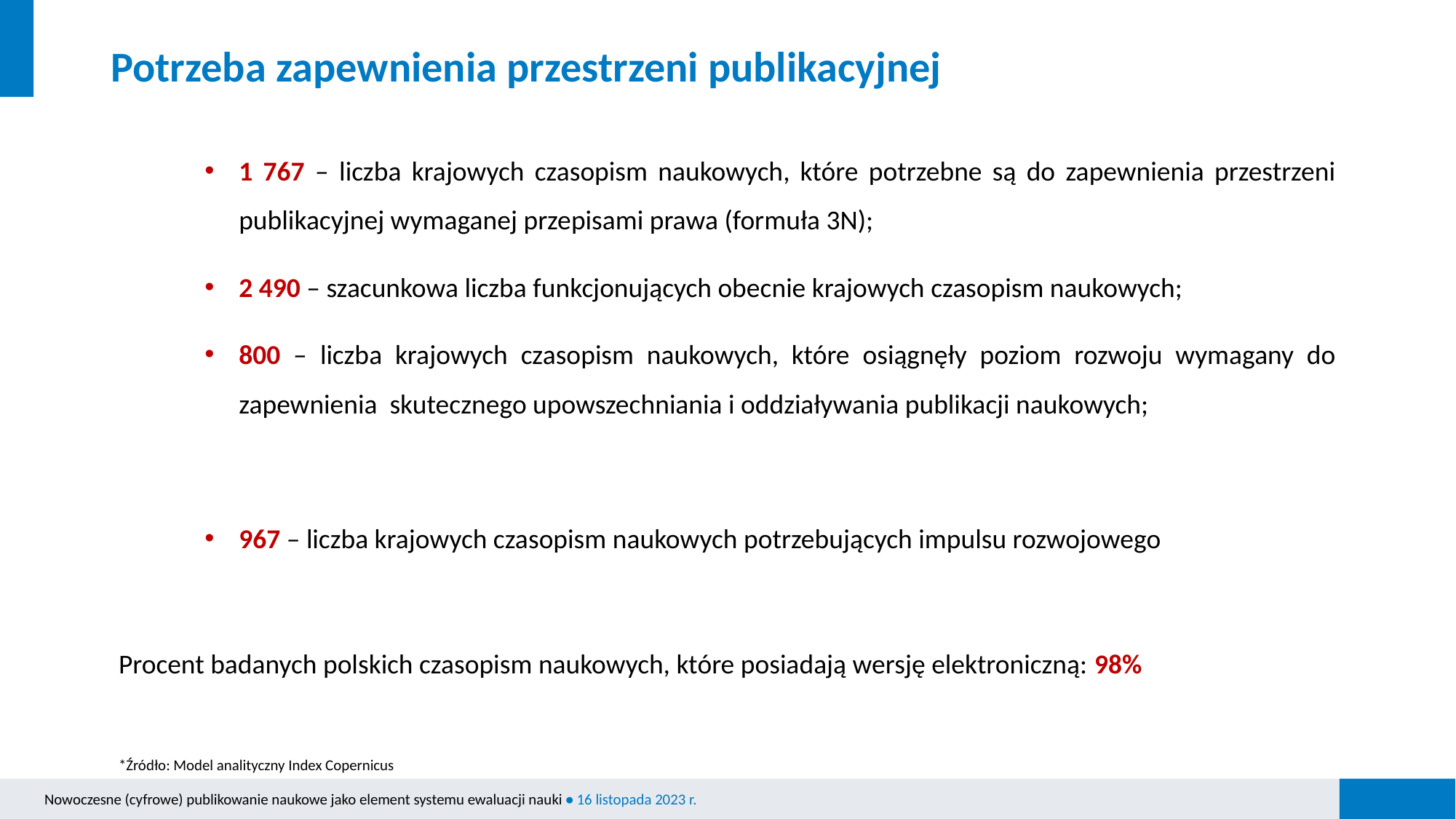

# Potrzeba zapewnienia przestrzeni publikacyjnej
1 767 – liczba krajowych czasopism naukowych, które potrzebne są do zapewnienia przestrzeni publikacyjnej wymaganej przepisami prawa (formuła 3N);
2 490 – szacunkowa liczba funkcjonujących obecnie krajowych czasopism naukowych;
800 – liczba krajowych czasopism naukowych, które osiągnęły poziom rozwoju wymagany do zapewnienia  skutecznego upowszechniania i oddziaływania publikacji naukowych;

967 – liczba krajowych czasopism naukowych potrzebujących impulsu rozwojowego

Procent badanych polskich czasopism naukowych, które posiadają wersję elektroniczną: 98%

*Źródło: Model analityczny Index Copernicus